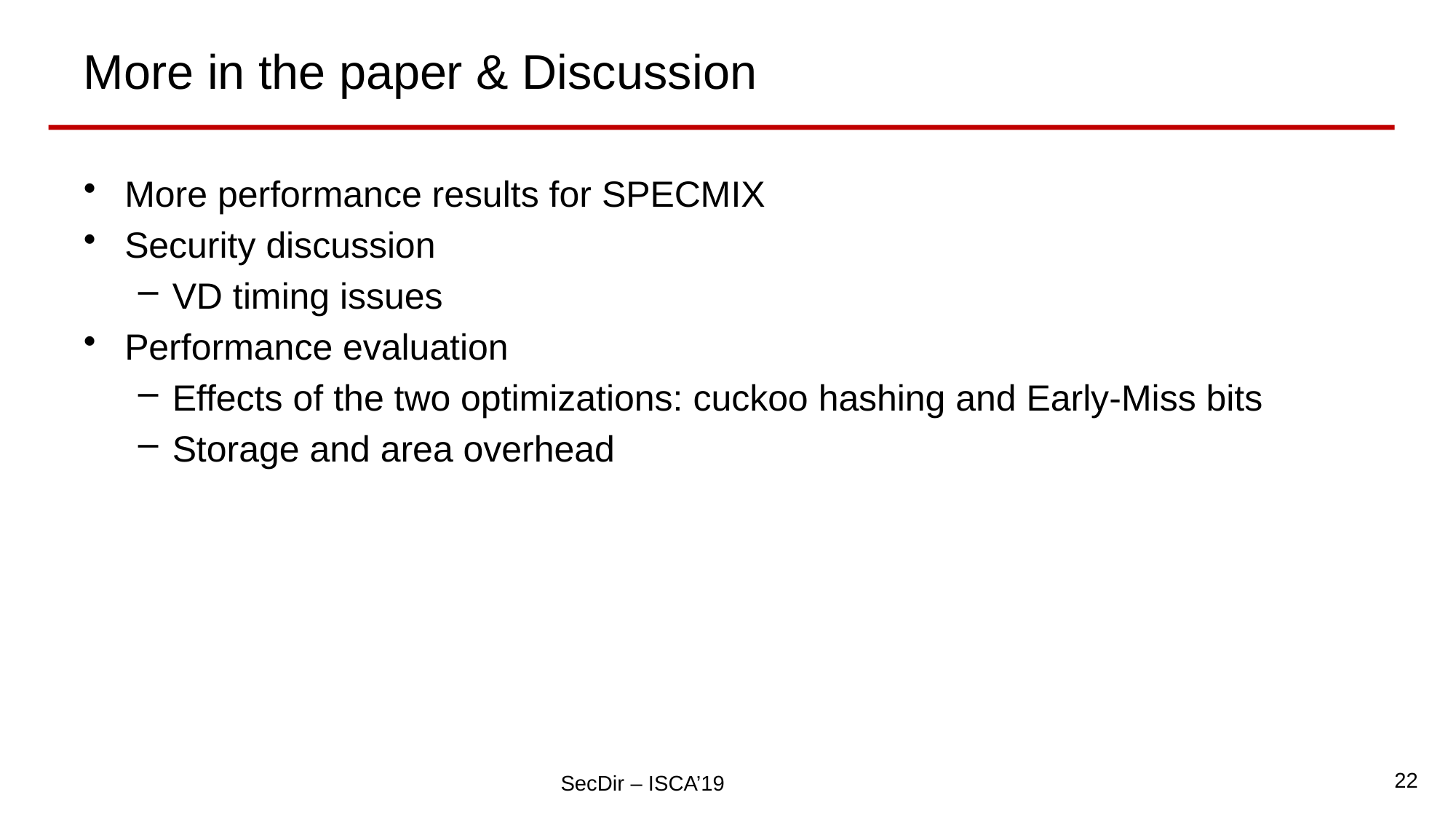

# More in the paper & Discussion
More performance results for SPECMIX
Security discussion
VD timing issues
Performance evaluation
Effects of the two optimizations: cuckoo hashing and Early-Miss bits
Storage and area overhead
22